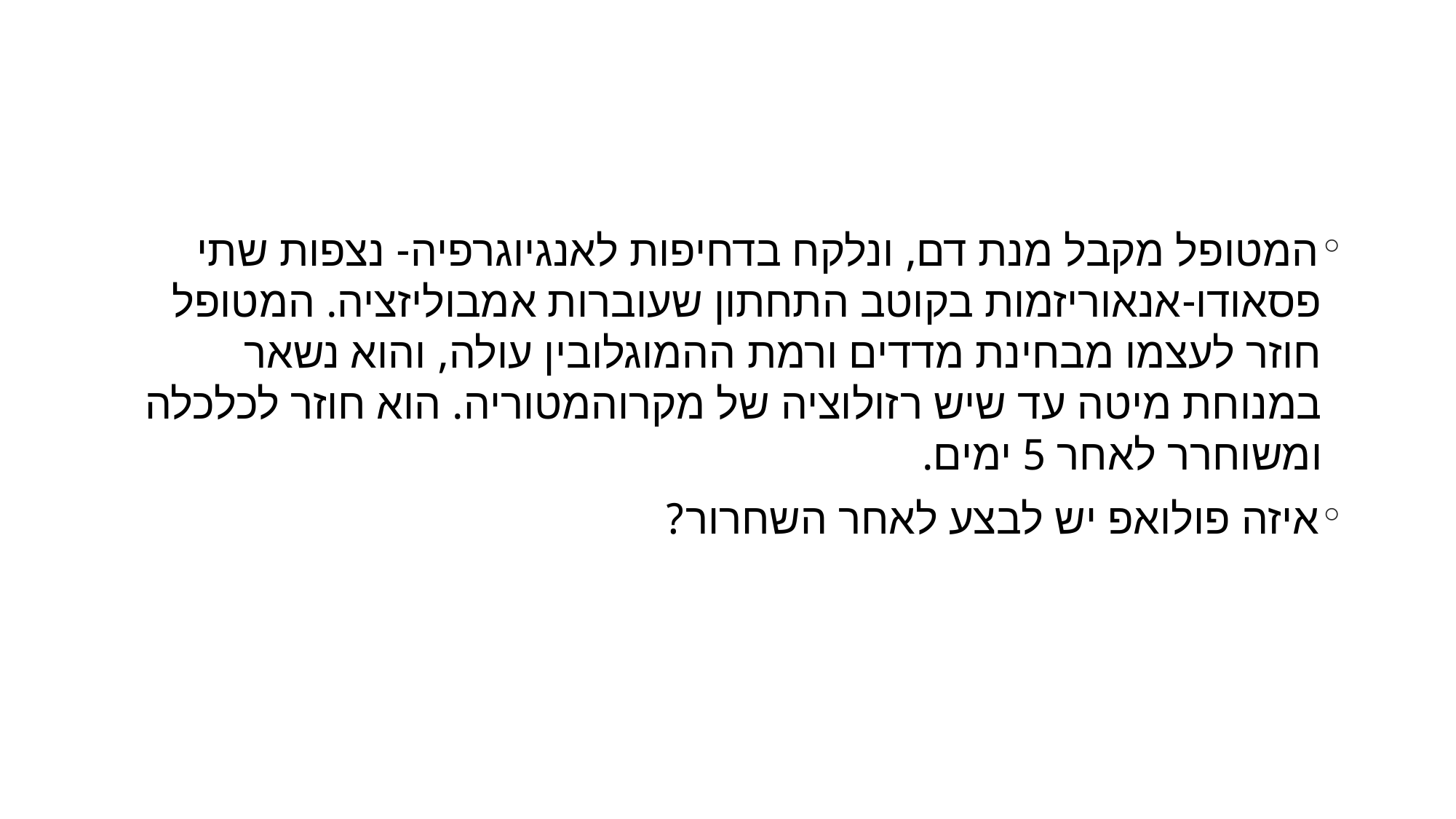

#
המטופל מקבל מנת דם, ונלקח בדחיפות לאנגיוגרפיה- נצפות שתי פסאודו-אנאוריזמות בקוטב התחתון שעוברות אמבוליזציה. המטופל חוזר לעצמו מבחינת מדדים ורמת ההמוגלובין עולה, והוא נשאר במנוחת מיטה עד שיש רזולוציה של מקרוהמטוריה. הוא חוזר לכלכלה ומשוחרר לאחר 5 ימים.
איזה פולואפ יש לבצע לאחר השחרור?